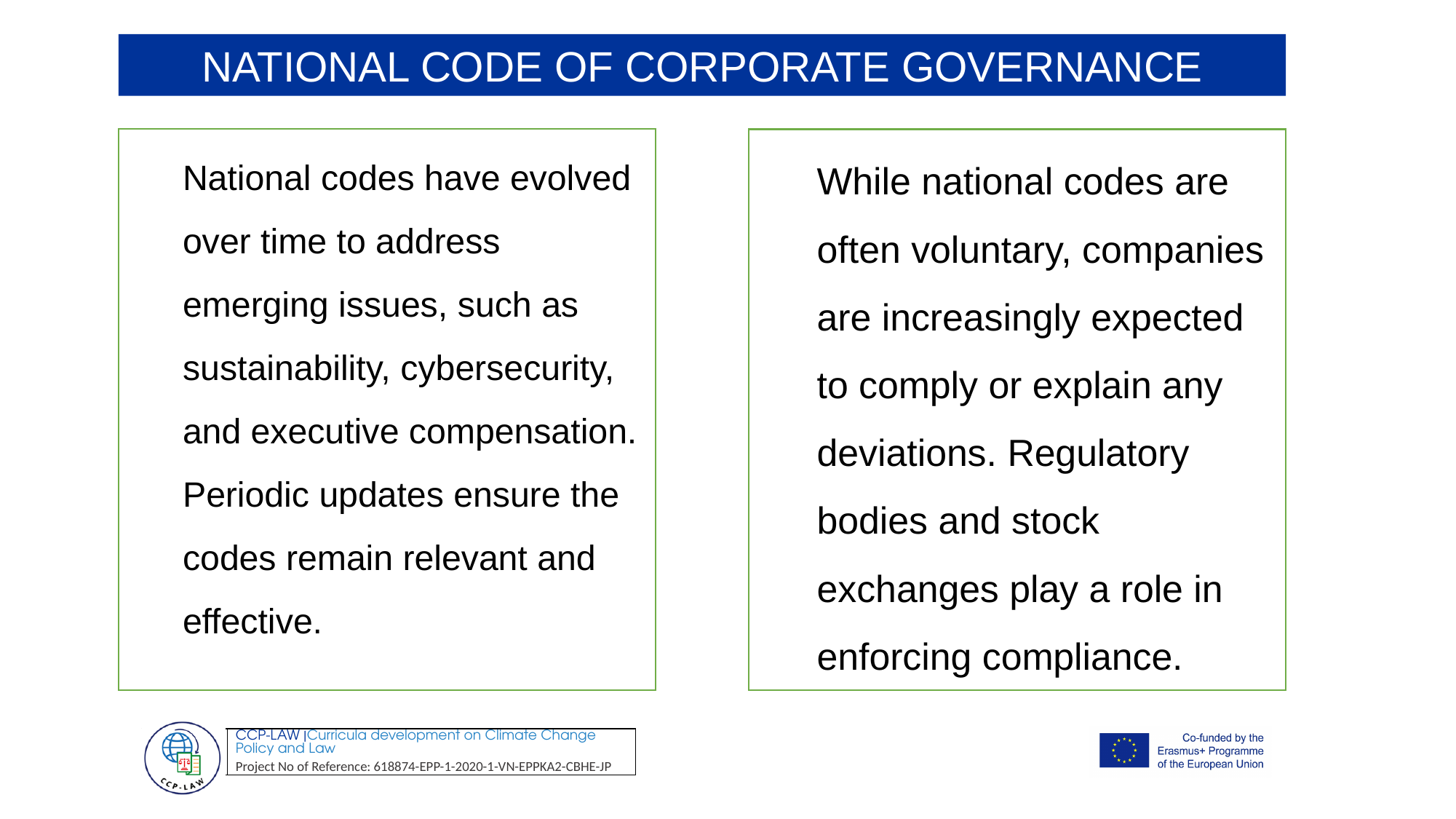

NATIONAL CODE OF CORPORATE GOVERNANCE
National codes have evolved over time to address emerging issues, such as sustainability, cybersecurity, and executive compensation. Periodic updates ensure the codes remain relevant and effective.
While national codes are often voluntary, companies are increasingly expected to comply or explain any deviations. Regulatory bodies and stock exchanges play a role in enforcing compliance.